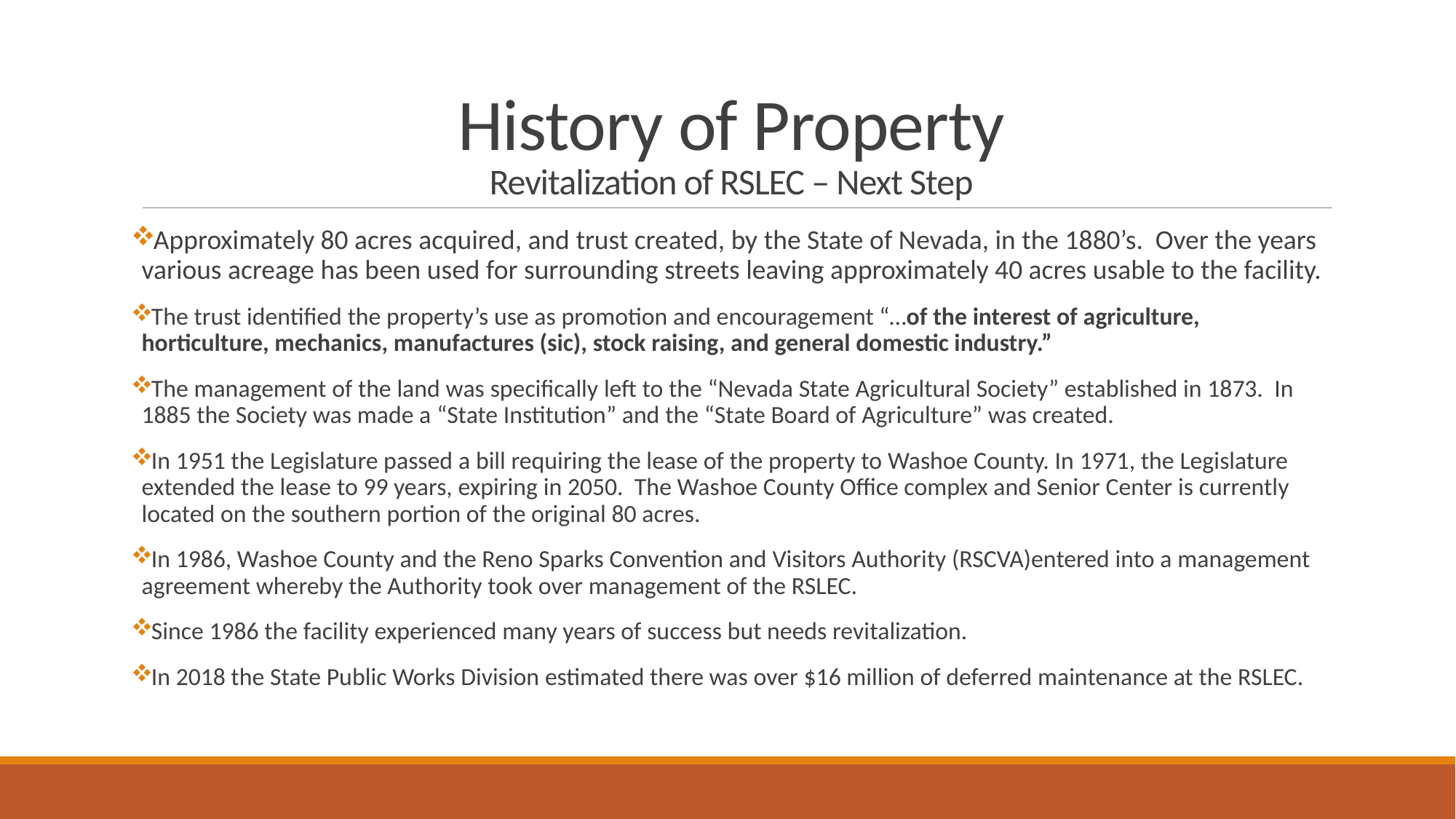

# History of Property Revitalization of RSLEC – Next Step
Approximately 80 acres acquired, and trust created, by the State of Nevada, in the 1880’s.  Over the years various acreage has been used for surrounding streets leaving approximately 40 acres usable to the facility.
The trust identified the property’s use as promotion and encouragement “…of the interest of agriculture, horticulture, mechanics, manufactures (sic), stock raising, and general domestic industry.”
The management of the land was specifically left to the “Nevada State Agricultural Society” established in 1873.  In 1885 the Society was made a “State Institution” and the “State Board of Agriculture” was created.
In 1951 the Legislature passed a bill requiring the lease of the property to Washoe County. In 1971, the Legislature extended the lease to 99 years, expiring in 2050.  The Washoe County Office complex and Senior Center is currently located on the southern portion of the original 80 acres.
In 1986, Washoe County and the Reno Sparks Convention and Visitors Authority (RSCVA)entered into a management agreement whereby the Authority took over management of the RSLEC.
Since 1986 the facility experienced many years of success but needs revitalization.
In 2018 the State Public Works Division estimated there was over $16 million of deferred maintenance at the RSLEC.